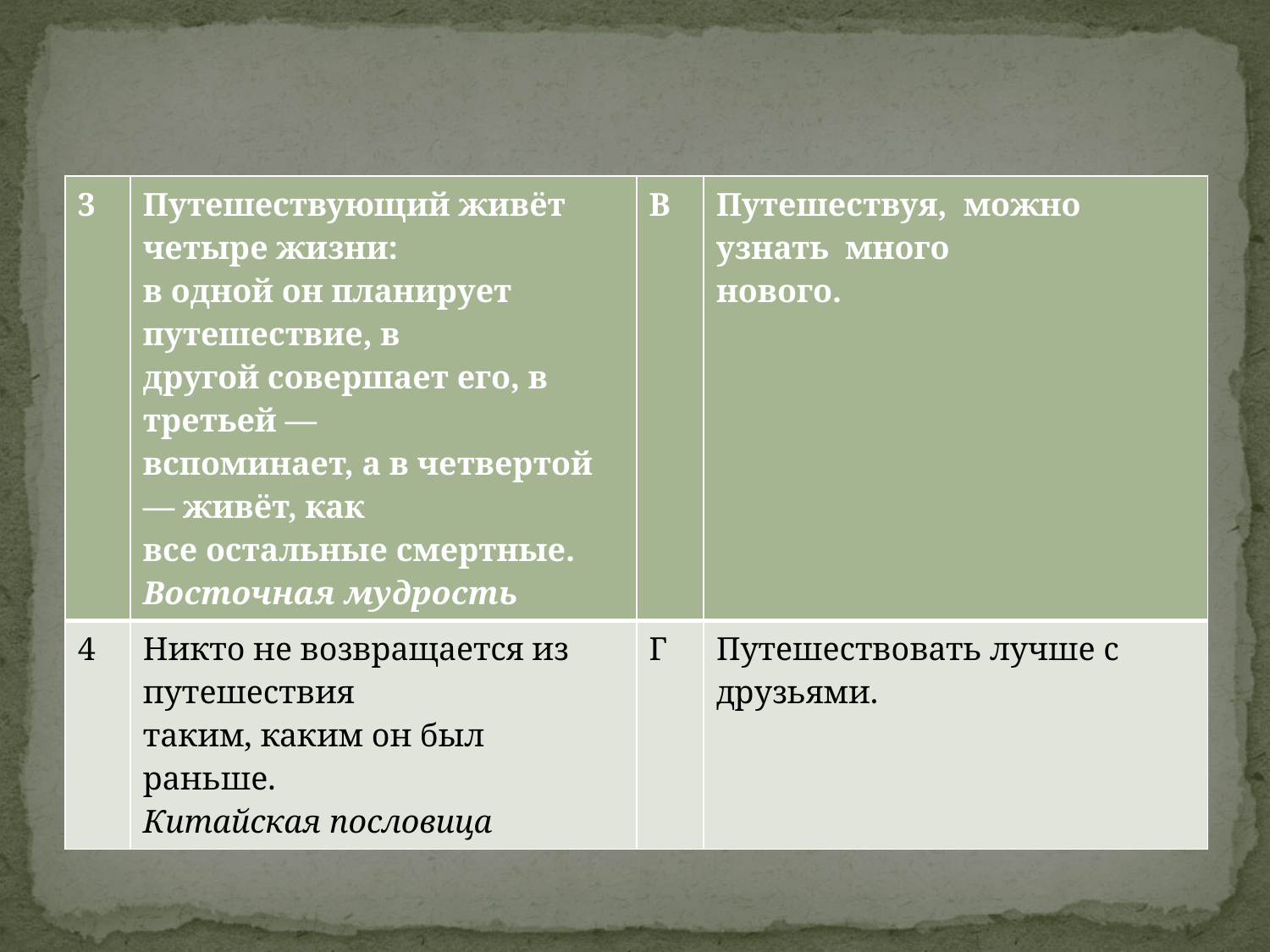

| 3 | Путешествующий живёт четыре жизни: в одной он планирует путешествие, в другой совершает его, в третьей — вспоминает, а в четвертой — живёт, как все остальные смертные. Восточная мудрость | В | Путешествуя, можно узнать много нового. |
| --- | --- | --- | --- |
| 4 | Никто не возвращается из путешествия таким, каким он был раньше. Китайская пословица | Г | Путешествовать лучше с друзьями. |